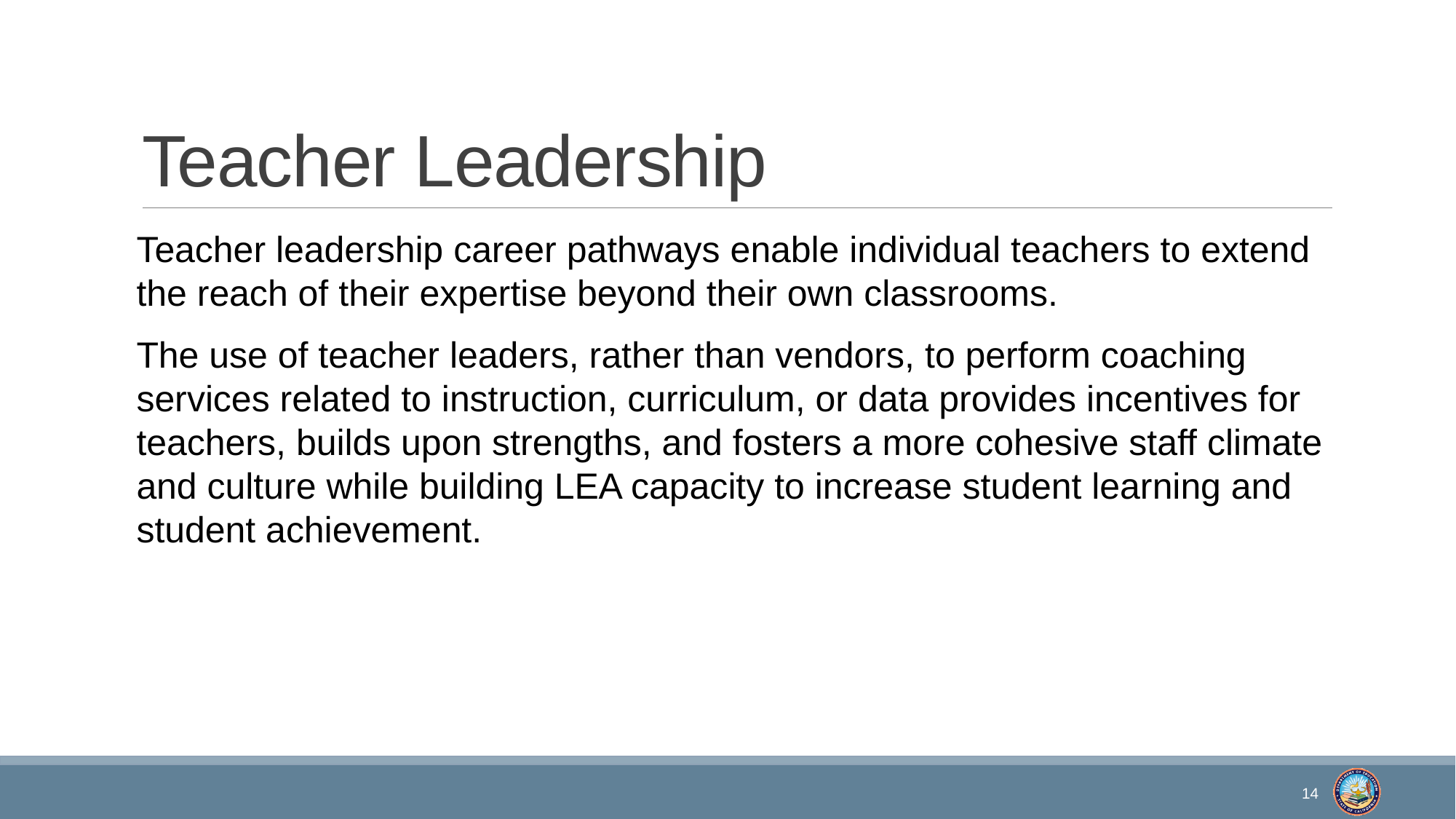

# Teacher Leadership
Teacher leadership career pathways enable individual teachers to extend the reach of their expertise beyond their own classrooms.
The use of teacher leaders, rather than vendors, to perform coaching services related to instruction, curriculum, or data provides incentives for teachers, builds upon strengths, and fosters a more cohesive staff climate and culture while building LEA capacity to increase student learning and student achievement.

14